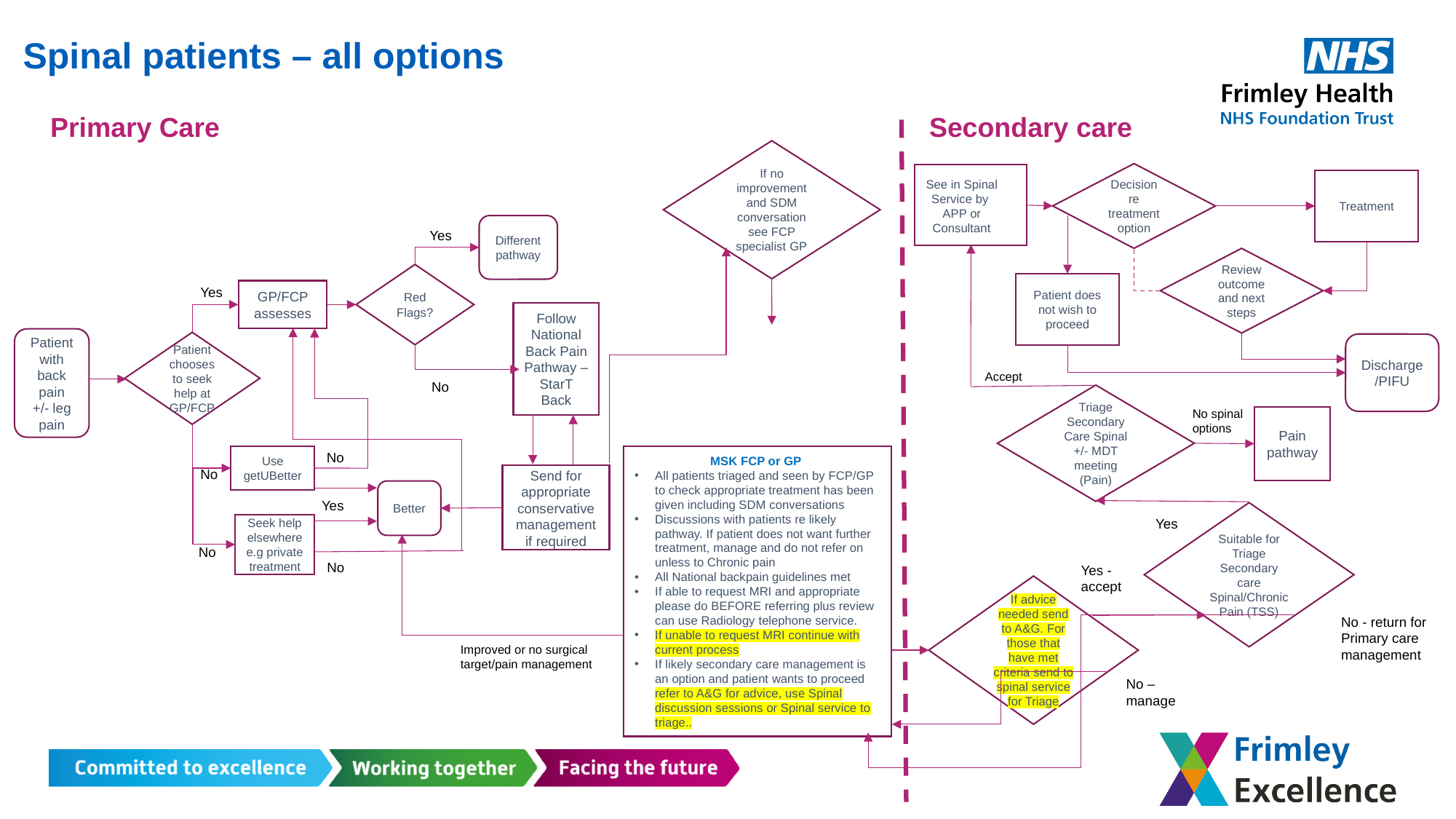

# Spinal patients – all options
Primary Care
Secondary care
If no improvement and SDM conversation see FCP specialist GP
Decision re treatment option

Treatment
See in Spinal Service by  APP or Consultant
Different pathway
Yes
Review outcome and next steps
Red Flags?
Patient does not wish to proceed
Yes
GP/FCP assesses
Follow National Back Pain Pathway – StarT Back
Patient with back pain +/- leg pain
Patient chooses to seek help at GP/FCP
Discharge/PIFU
Accept
No
Triage Secondary Care Spinal +/- MDT meeting (Pain)
No spinal options
Pain pathway
No
Use getUBetter
MSK FCP or GP
All patients triaged and seen by FCP/GP to check appropriate treatment has been given including SDM conversations
Discussions with patients re likely pathway. If patient does not want further treatment, manage and do not refer on unless to Chronic pain
All National backpain guidelines met
If able to request MRI and appropriate please do BEFORE referring plus review can use Radiology telephone service.
If unable to request MRI continue with current process
If likely secondary care management is an option and patient wants to proceed refer to A&G for advice, use Spinal discussion sessions or Spinal service to triage..
No
Send for appropriate conservative management if required
Better
Yes
Suitable for Triage Secondary care Spinal/Chronic Pain (TSS)
Yes
Seek help elsewhere e.g private treatment
No
No
Yes - accept
If advice needed send to A&G. For those that have met criteria send to spinal service for Triage
No - return for Primary care management
Improved or no surgical target/pain management
No – manage